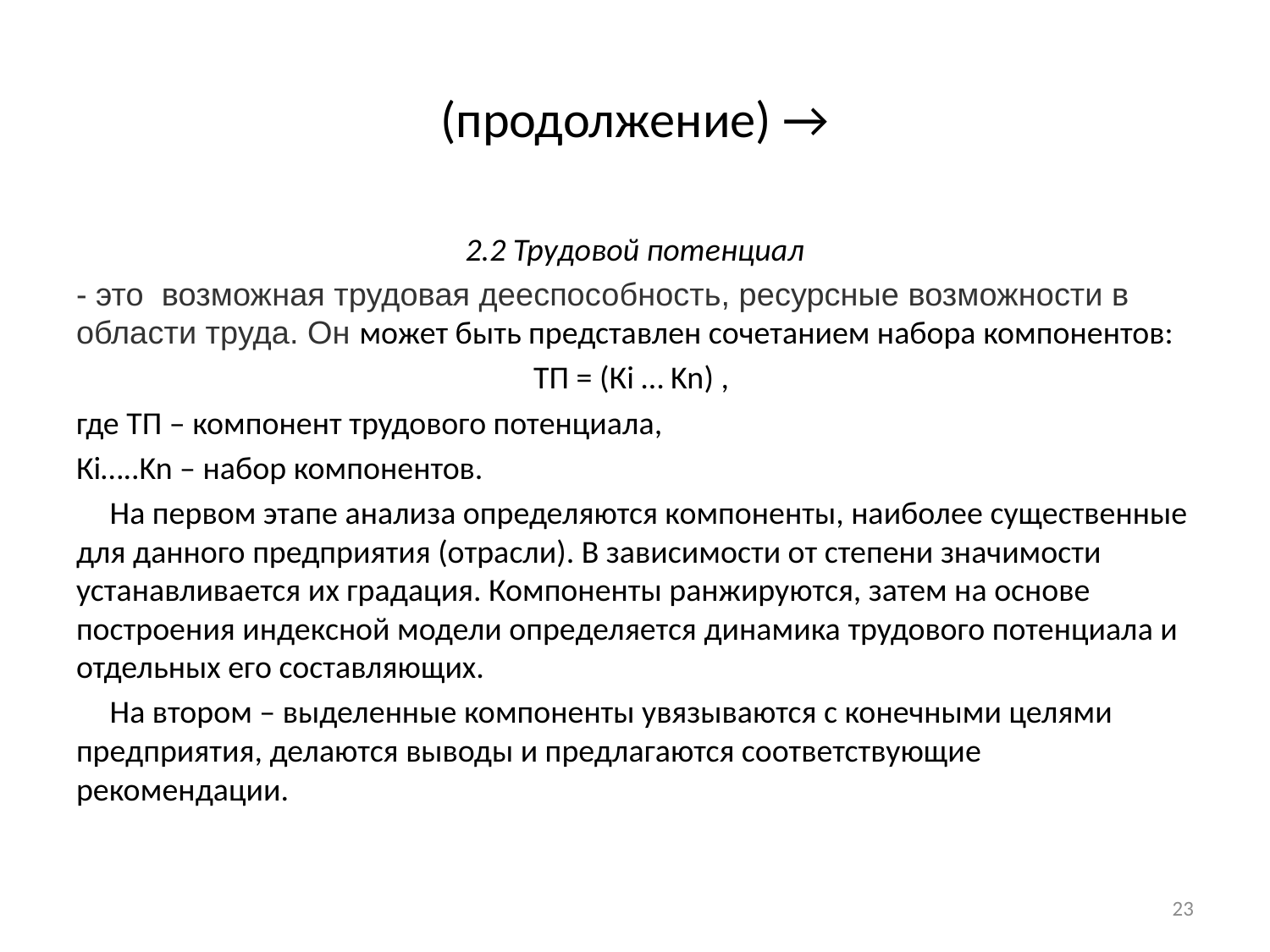

# (продолжение) →
2.2 Трудовой потенциал
- это  возможная трудовая дееспособность, ресурсные возможности в области труда. Он может быть представлен сочетанием набора компонентов:
ТП = (Кi … Kn) ,
где ТП – компонент трудового потенциала,
Кi…..Kn – набор компонентов.
На первом этапе анализа определяются компоненты, наиболее существенные для данного предприятия (отрасли). В зависимости от степени значимости устанавливается их градация. Компоненты ранжируются, затем на основе построения индексной модели определяется динамика трудового потенциала и отдельных его составляющих.
На втором – выделенные компоненты увязываются с конечными целями предприятия, делаются выводы и предлагаются соответствующие рекомендации.

23